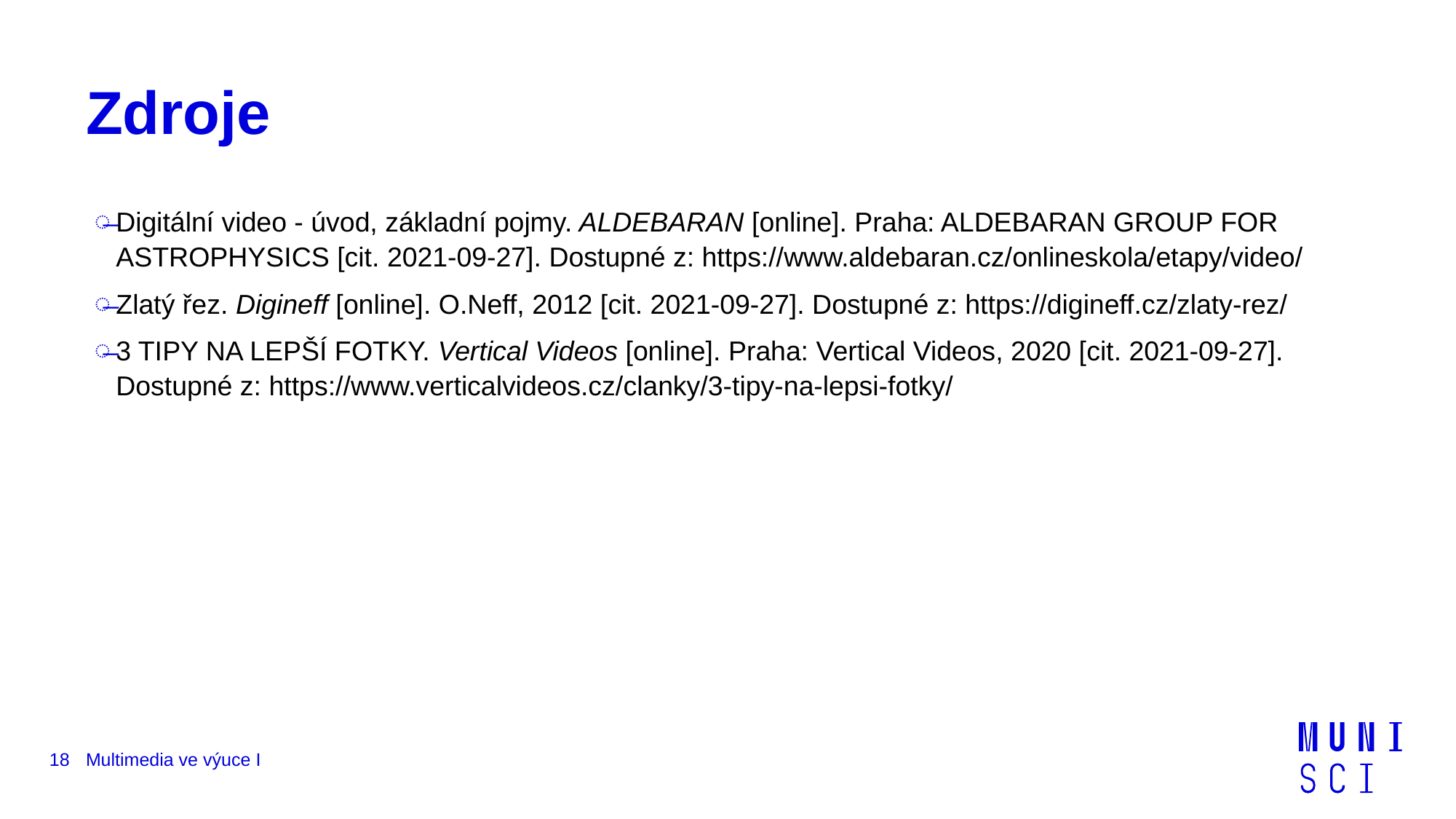

# Zdroje
Digitální video - úvod, základní pojmy. ALDEBARAN [online]. Praha: ALDEBARAN GROUP FOR ASTROPHYSICS [cit. 2021-09-27]. Dostupné z: https://www.aldebaran.cz/onlineskola/etapy/video/
Zlatý řez. Digineff [online]. O.Neff, 2012 [cit. 2021-09-27]. Dostupné z: https://digineff.cz/zlaty-rez/
3 TIPY NA LEPŠÍ FOTKY. Vertical Videos [online]. Praha: Vertical Videos, 2020 [cit. 2021-09-27]. Dostupné z: https://www.verticalvideos.cz/clanky/3-tipy-na-lepsi-fotky/

18
Multimedia ve výuce I